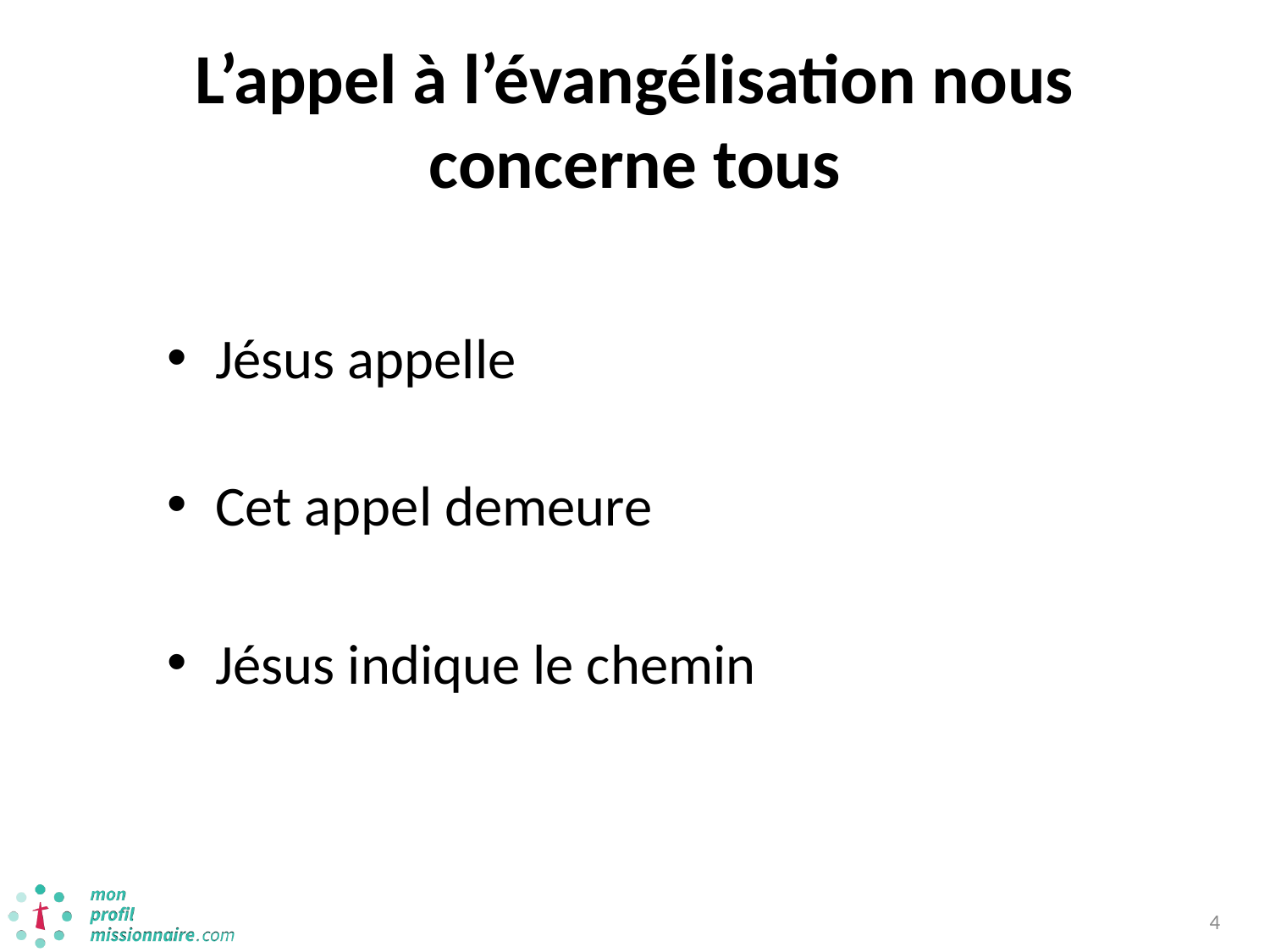

# L’appel à l’évangélisation nous concerne tous
Jésus appelle
Cet appel demeure

Jésus indique le chemin
4